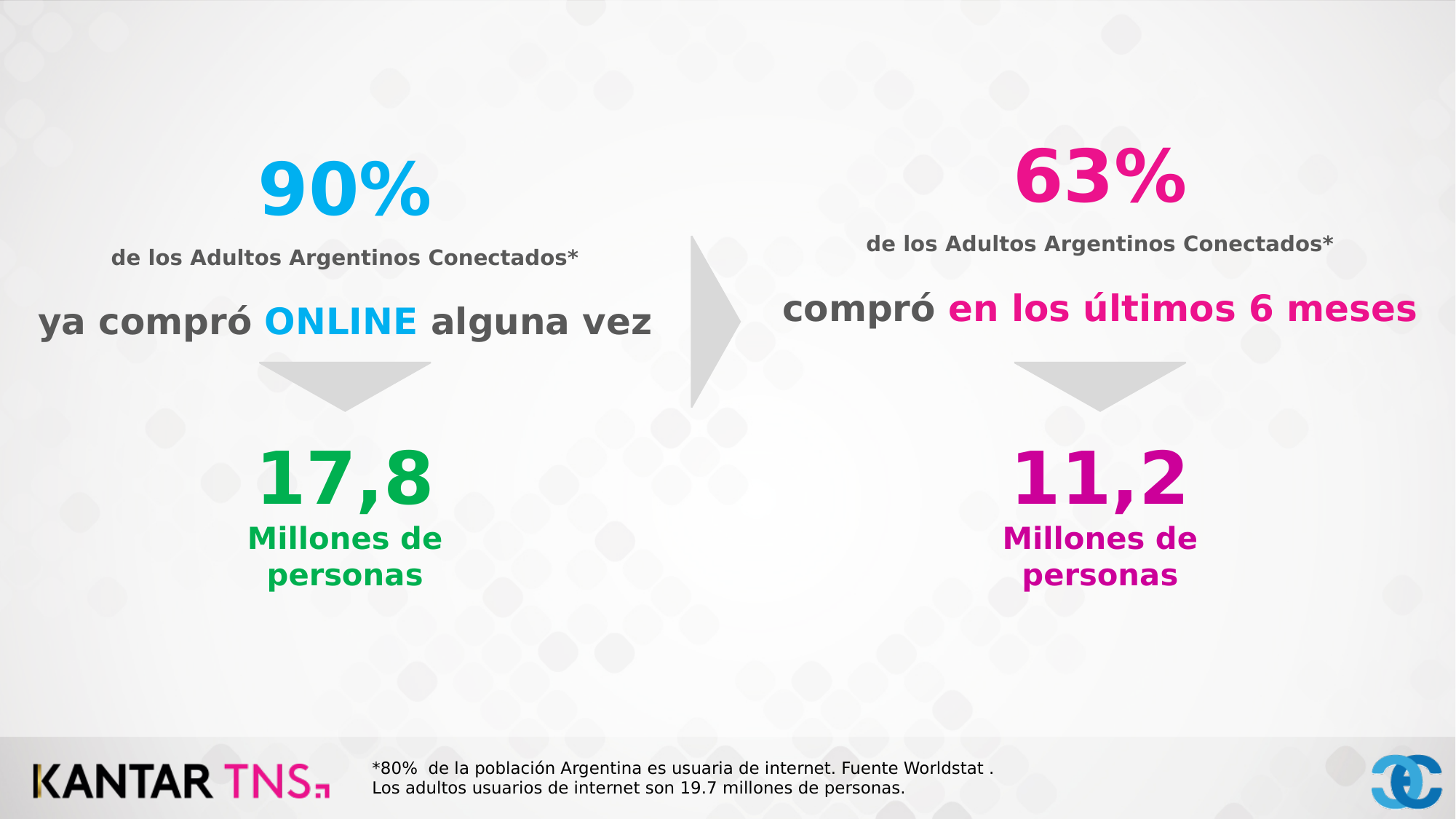

63%
de los Adultos Argentinos Conectados*
compró en los últimos 6 meses
90%
de los Adultos Argentinos Conectados*
ya compró ONLINE alguna vez

17,8
Millones de personas
11,2
Millones de personas
*80%  de la población Argentina es usuaria de internet. Fuente Worldstat .
Los adultos usuarios de internet son 19.7 millones de personas.